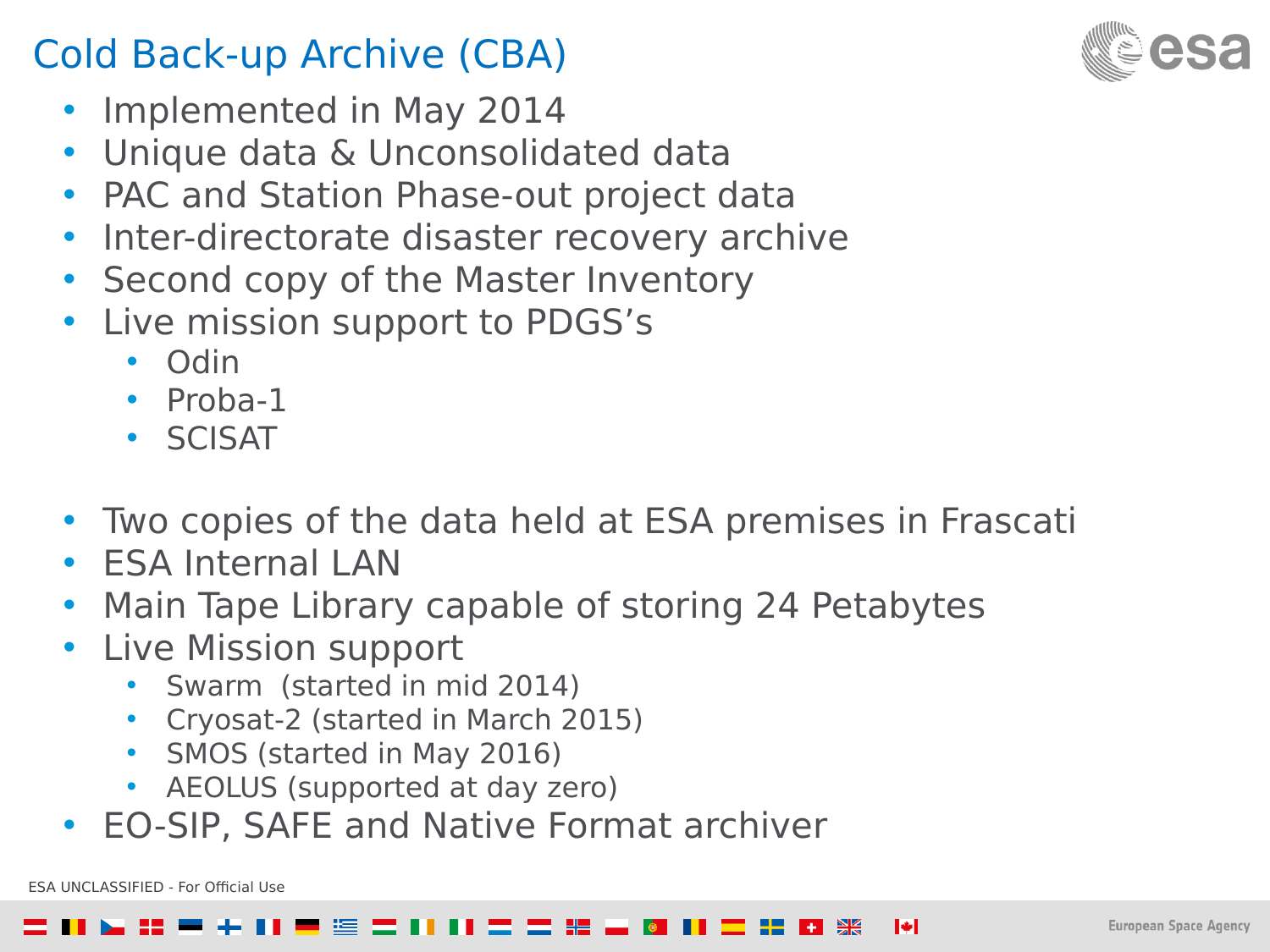

# Cold Back-up Archive (CBA)
Implemented in May 2014
Unique data & Unconsolidated data
PAC and Station Phase-out project data
Inter-directorate disaster recovery archive
Second copy of the Master Inventory
Live mission support to PDGS’s
Odin
Proba-1
SCISAT

Two copies of the data held at ESA premises in Frascati
ESA Internal LAN
Main Tape Library capable of storing 24 Petabytes
Live Mission support
Swarm  (started in mid 2014)
Cryosat-2 (started in March 2015)
SMOS (started in May 2016)
AEOLUS (supported at day zero)
EO-SIP, SAFE and Native Format archiver